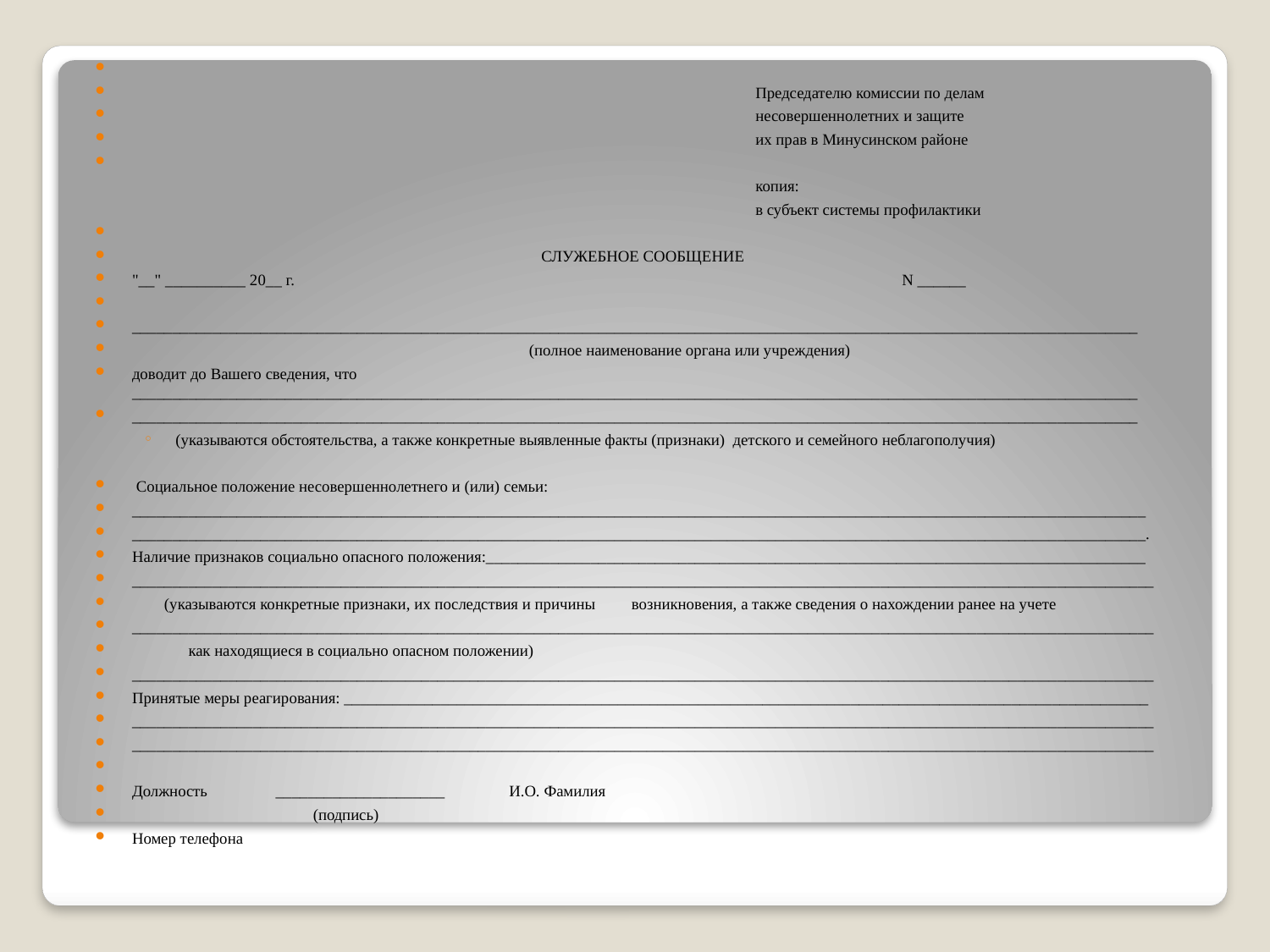

Председателю комиссии по делам
несовершеннолетних и защите
их прав в Минусинском районе

копия:
в субъект системы профилактики

                     			       СЛУЖЕБНОЕ СООБЩЕНИЕ
"__" __________ 20__ г.                                          				  N ______

_____________________________________________________________________________________________________________________________
            			    (полное наименование органа или учреждения)
доводит до Вашего сведения, что _____________________________________________________________________________________________________________________________
_____________________________________________________________________________________________________________________________
 (указываются обстоятельства, а также конкретные выявленные факты (признаки)  детского и семейного неблагополучия)

 Социальное положение несовершеннолетнего и (или) семьи:
______________________________________________________________________________________________________________________________
______________________________________________________________________________________________________________________________.
Наличие признаков социально опасного положения:__________________________________________________________________________________
_______________________________________________________________________________________________________________________________
        (указываются конкретные признаки, их последствия и причины         возникновения, а также сведения о нахождении ранее на учете
_______________________________________________________________________________________________________________________________
              как находящиеся в социально опасном положении)
_______________________________________________________________________________________________________________________________
Принятые меры реагирования: ____________________________________________________________________________________________________
_______________________________________________________________________________________________________________________________
_______________________________________________________________________________________________________________________________

Должность                 _____________________                И.О. Фамилия
                                             (подпись)
Номер телефона